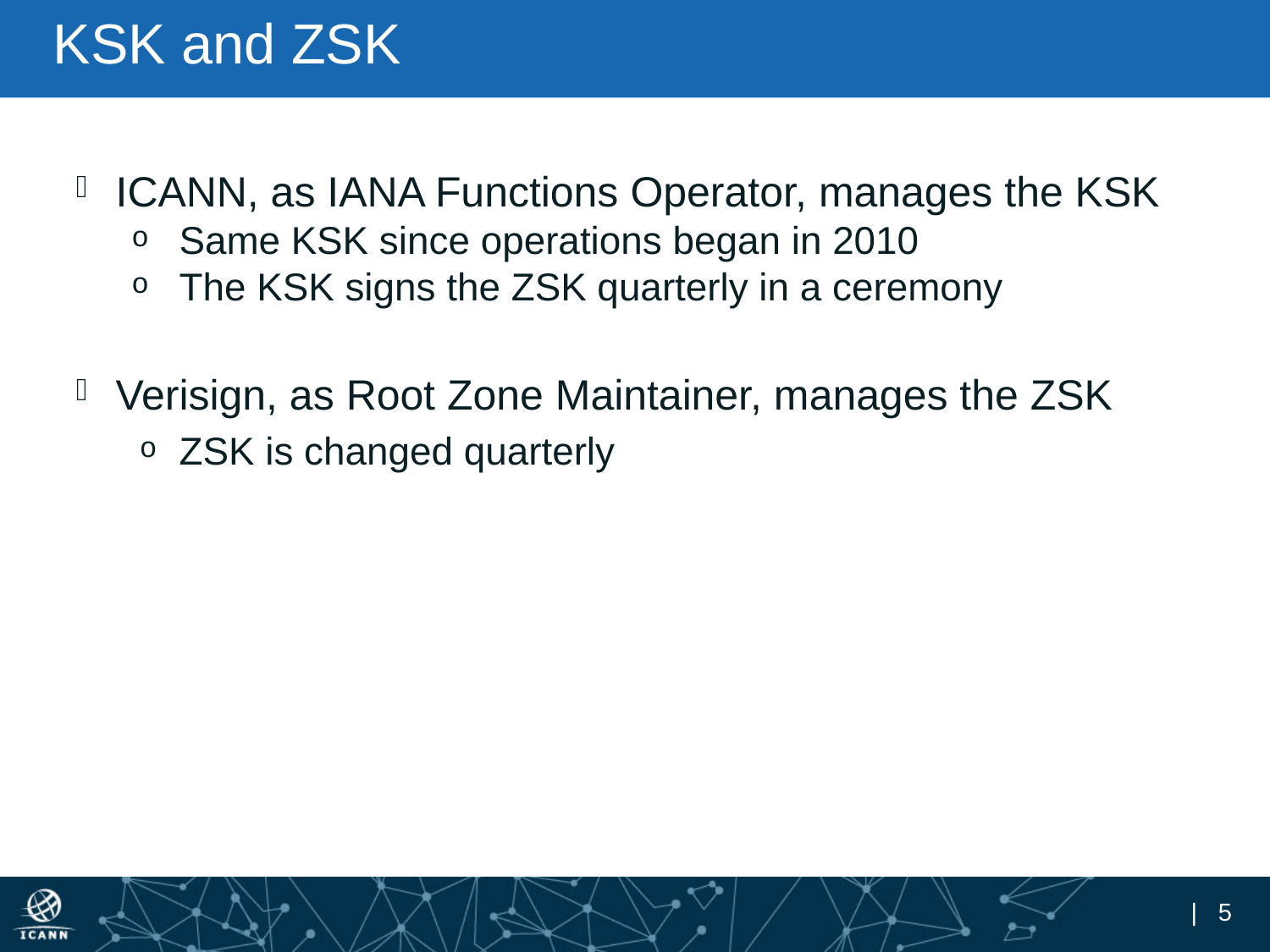

# KSK and ZSK
ICANN, as IANA Functions Operator, manages the KSK
Same KSK since operations began in 2010
The KSK signs the ZSK quarterly in a ceremony

Verisign, as Root Zone Maintainer, manages the ZSK
ZSK is changed quarterly